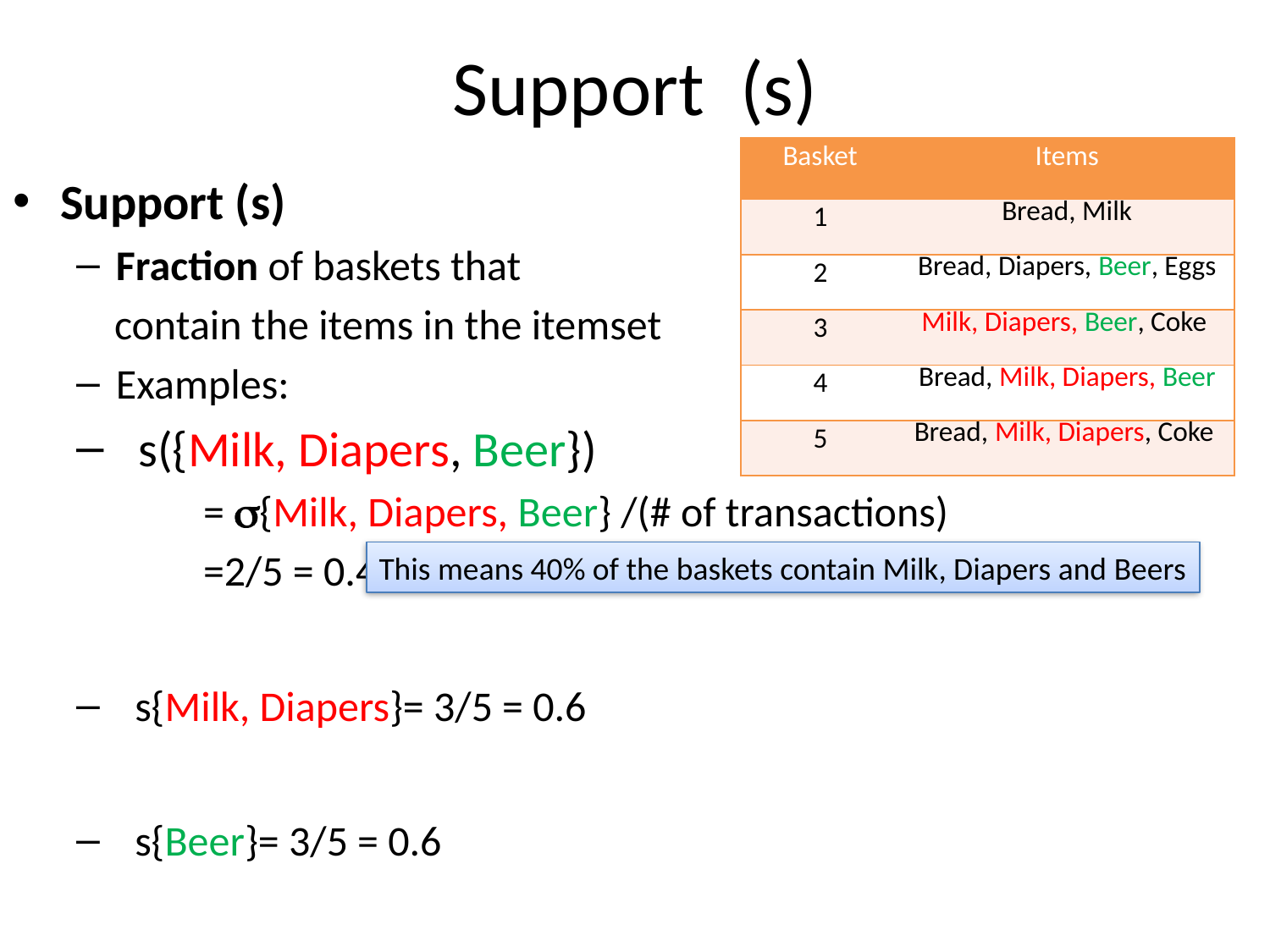

# Support  (s)
| Basket | Items |
| --- | --- |
| 1 | Bread, Milk |
| 2 | Bread, Diapers, Beer, Eggs |
| 3 | Milk, Diapers, Beer, Coke |
| 4 | Bread, Milk, Diapers, Beer |
| 5 | Bread, Milk, Diapers, Coke |
Support (s)
Fraction of baskets that
    contain the items in the itemset
Examples:
  s({Milk, Diapers, Beer})
	= σ{Milk, Diapers, Beer} /(# of transactions)
	=2/5 = 0.4

  s{Milk, Diapers}= 3/5 = 0.6

  s{Beer}= 3/5 = 0.6

This means 40% of the baskets contain Milk, Diapers and Beers